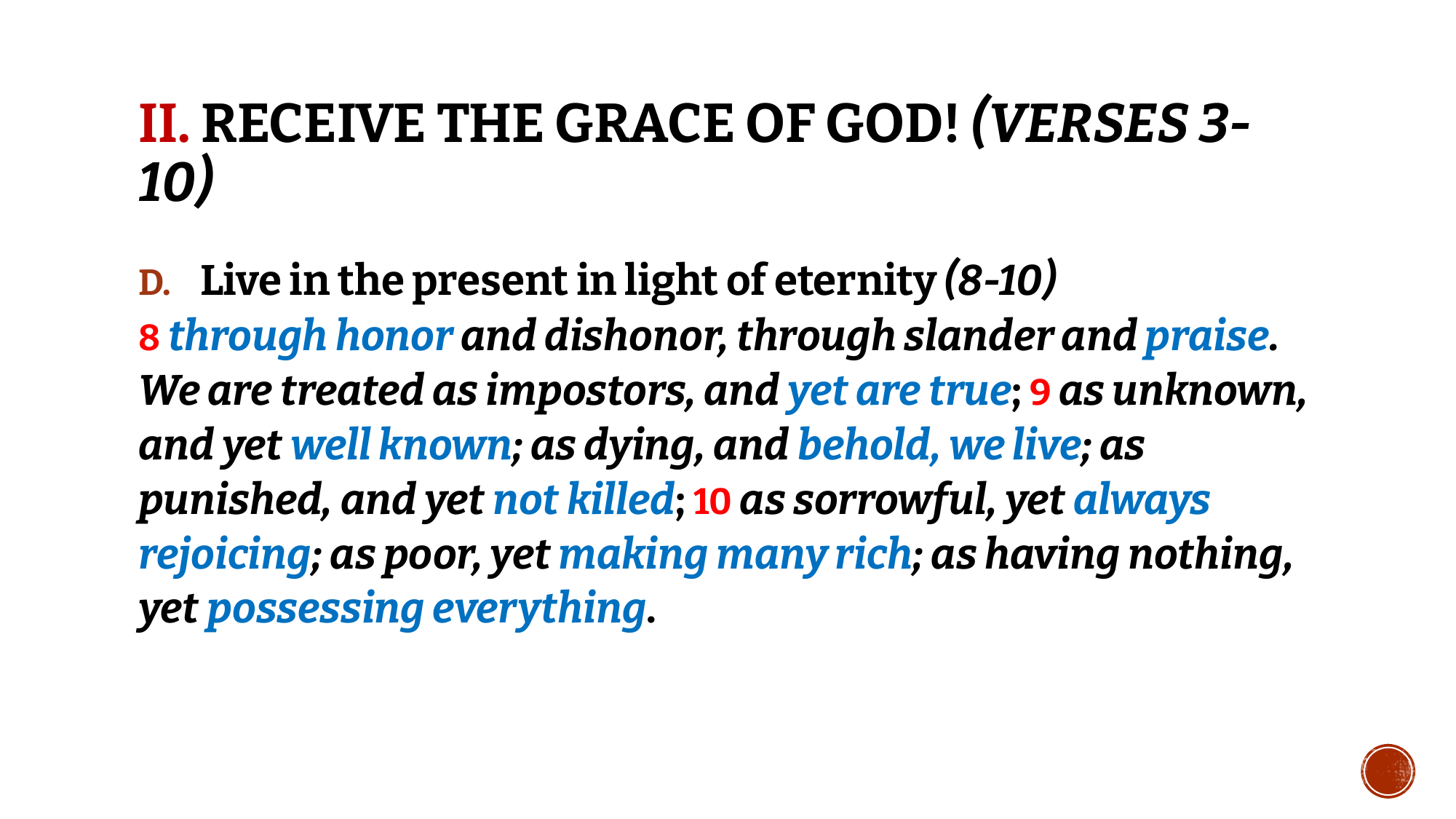

# II. Receive the grace of God! (Verses 3-10)
Live in the present in light of eternity (8-10)
8 through honor and dishonor, through slander and praise. We are treated as impostors, and yet are true; 9 as unknown, and yet well known; as dying, and behold, we live; as punished, and yet not killed; 10 as sorrowful, yet always rejoicing; as poor, yet making many rich; as having nothing, yet possessing everything.